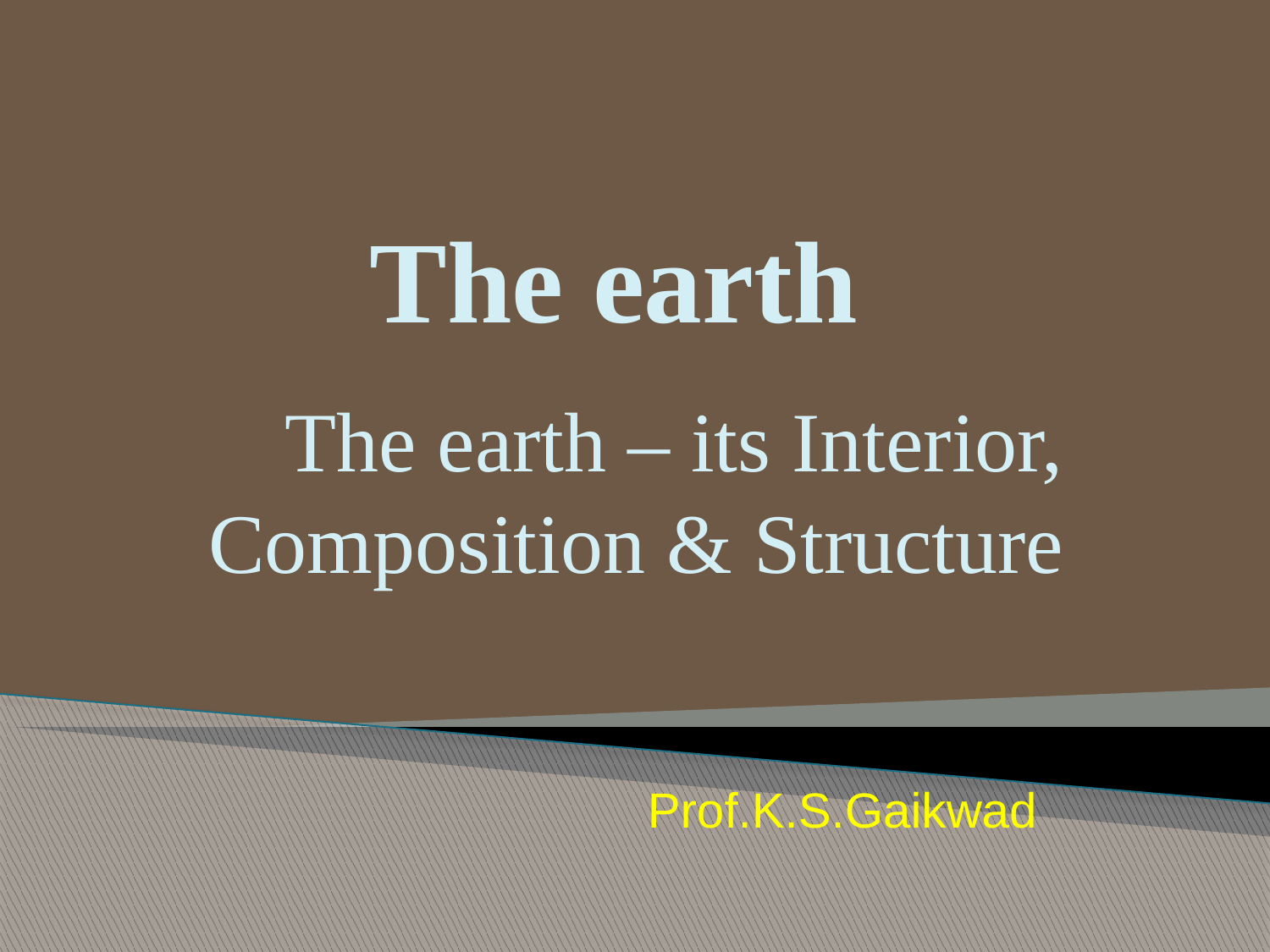

# The earth
The earth – its Interior, Composition & Structure
Prof.K.S.Gaikwad